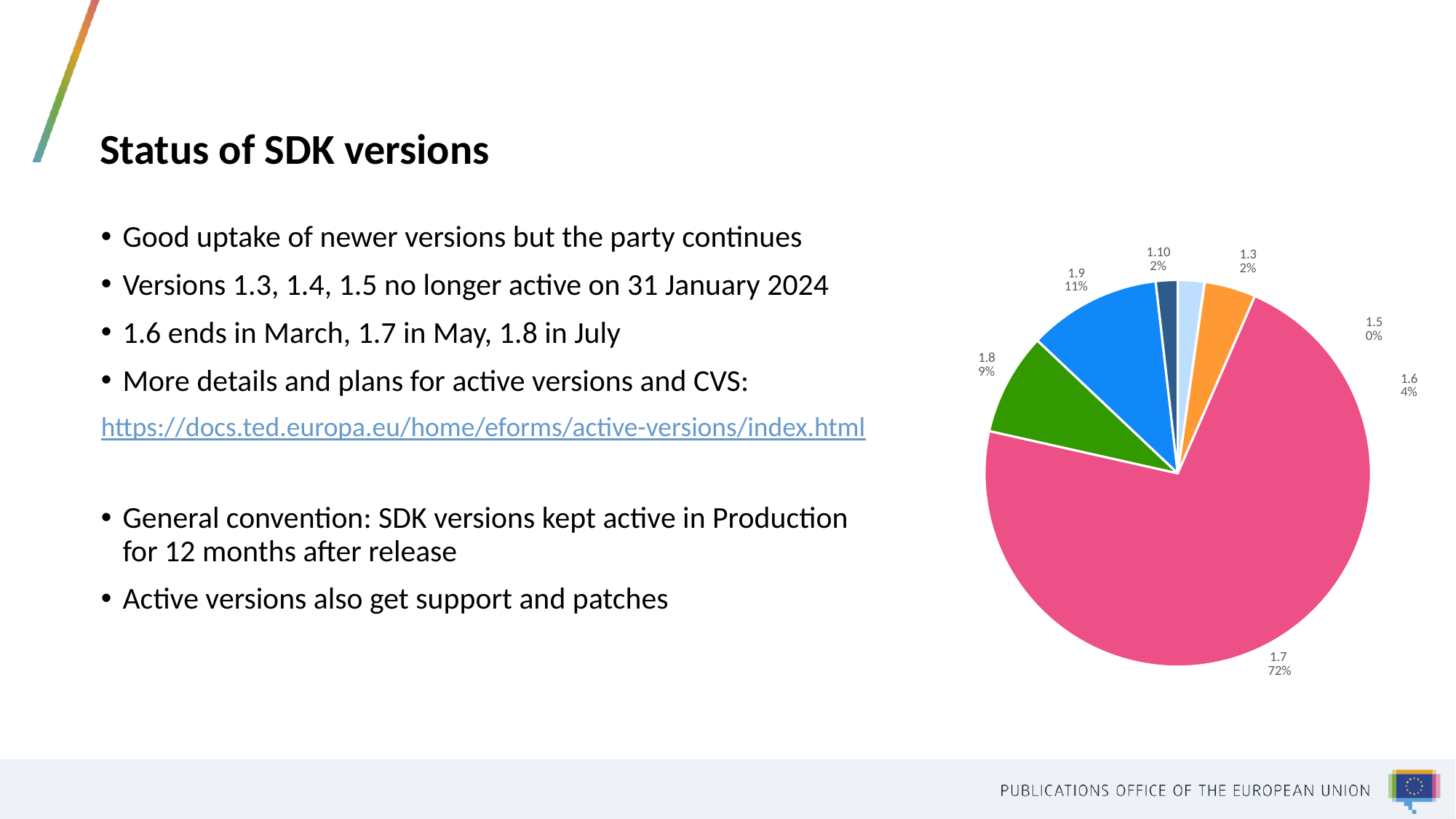

# Status of SDK versions
Good uptake of newer versions but the party continues
Versions 1.3, 1.4, 1.5 no longer active on 31 January 2024
1.6 ends in March, 1.7 in May, 1.8 in July
More details and plans for active versions and CVS:
https://docs.ted.europa.eu/home/eforms/active-versions/index.html

General convention: SDK versions kept active in Production for 12 months after release
Active versions also get support and patches

### Chart

| Category |  |
|---|---|
| 1.3 | 797.0 |
| 1.4 | 0.0 |
| 1.5 | 9.0 |
| 1.6 | 1539.0 |
| 1.7  | 25790.0 |
| 1.8 | 3064.0 |
| 1.9 | 3982.0 |
| 1.10 | 655.0 |